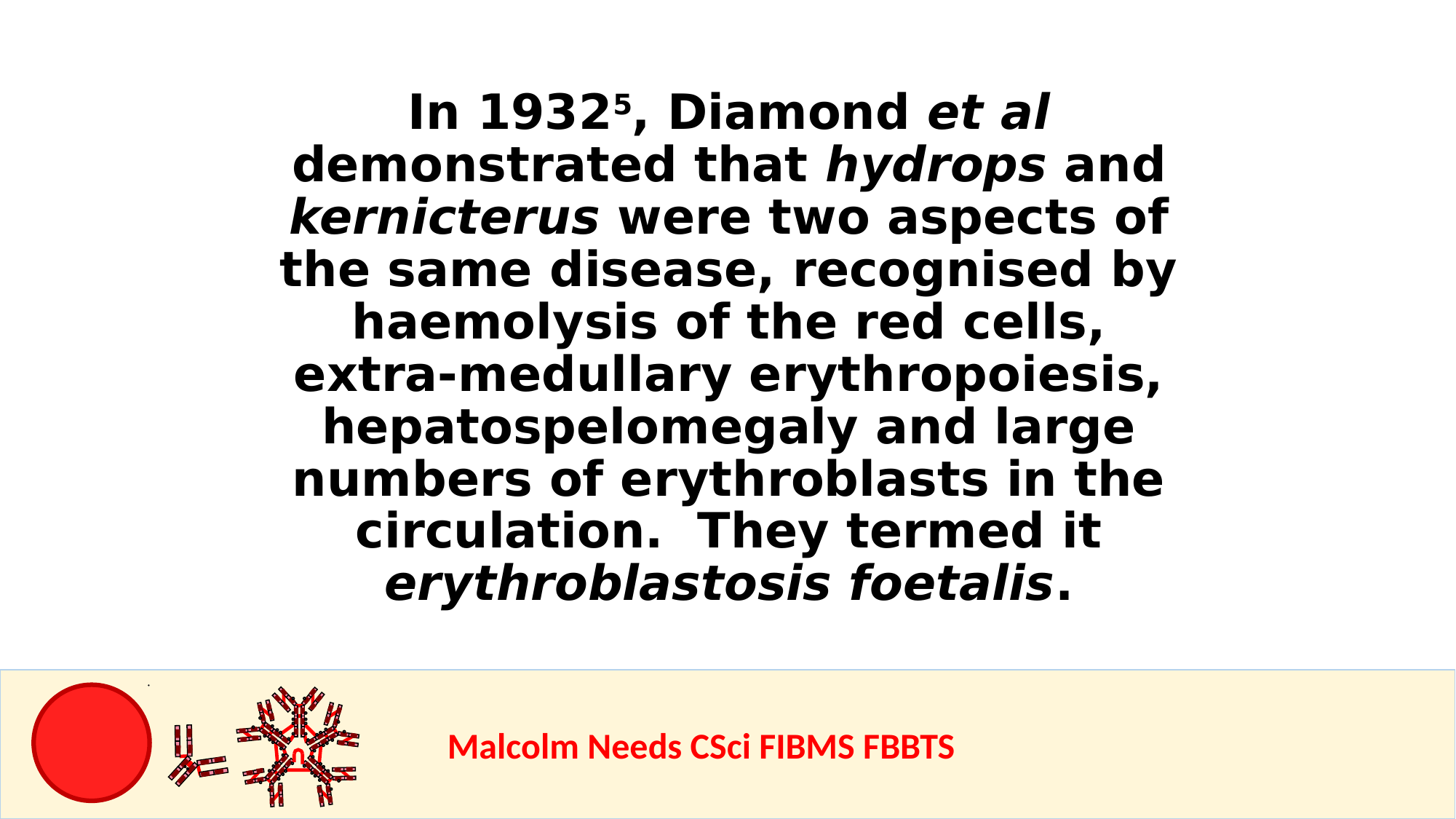

In 19325, Diamond et al demonstrated that hydrops and kernicterus were two aspects of the same disease, recognised by haemolysis of the red cells, extra-medullary erythropoiesis, hepatospelomegaly and large numbers of erythroblasts in the circulation.  They termed it erythroblastosis foetalis.
				Malcolm Needs CSci FIBMS FBBTS